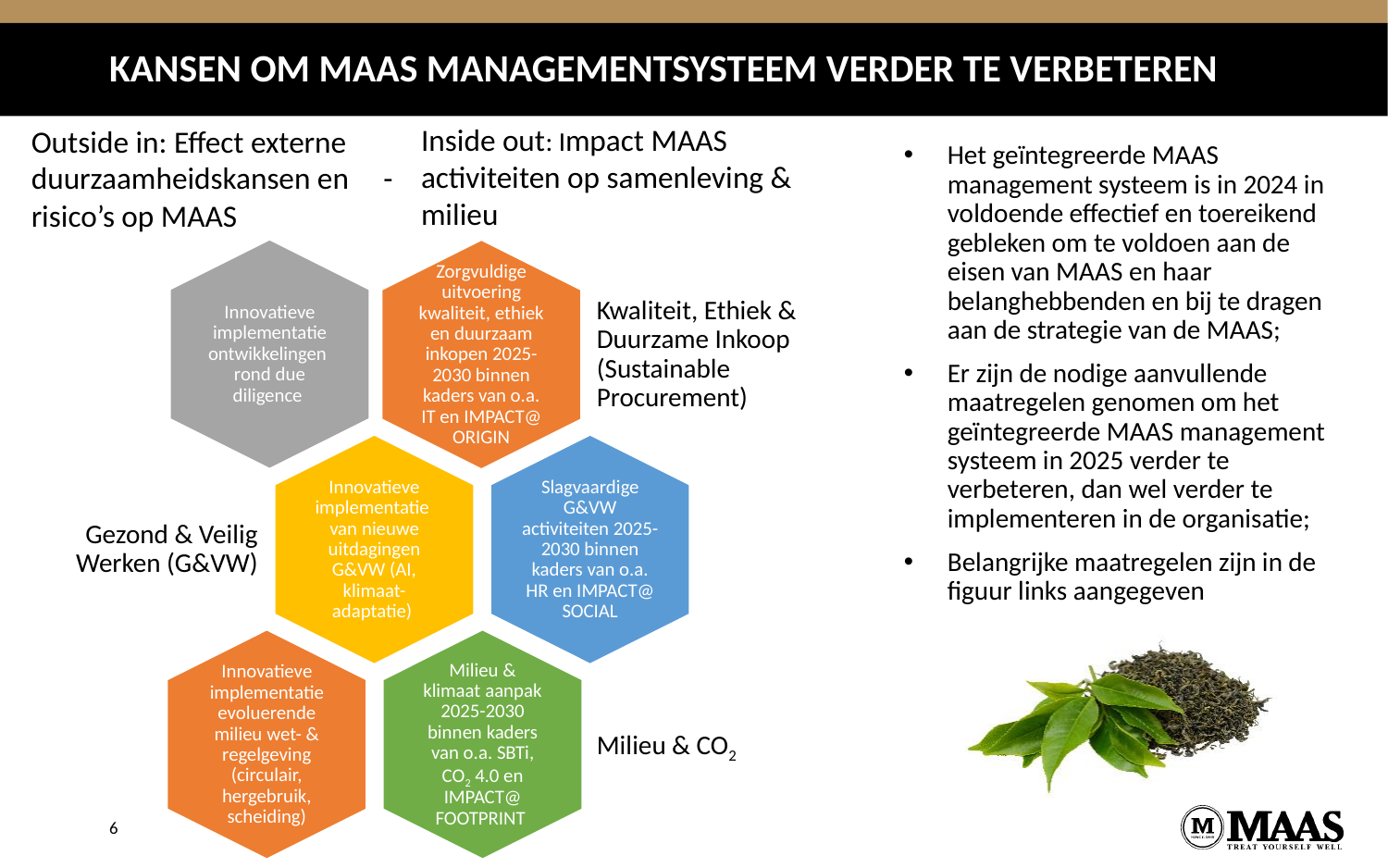

# KANSEN OM MAAS MANAGEMENTSYSTEEM VERDER TE VERBETEREN
Inside out: Impact MAAS  activiteiten op samenleving & milieu
Outside in: Effect externe duurzaamheidskansen en     -risico’s op MAAS
Het geïntegreerde MAAS management systeem is in 2024 in voldoende effectief en toereikend gebleken om te voldoen aan de eisen van MAAS en haar belanghebbenden en bij te dragen aan de strategie van de MAAS;
Er zijn de nodige aanvullende maatregelen genomen om het geïntegreerde MAAS management systeem in 2025 verder te verbeteren, dan wel verder te implementeren in de organisatie;
Belangrijke maatregelen zijn in de figuur links aangegeven
Zorgvuldige uitvoering kwaliteit, ethiek en duurzaam inkopen 2025-2030 binnen kaders van o.a. IT en IMPACT@ ORIGIN
Kwaliteit, Ethiek & Duurzame Inkoop (Sustainable Procurement)
Innovatieve implementatie ontwikkelingen  rond due diligence
Innovatieve implementatie  van nieuwe uitdagingen G&VW (AI, klimaat-adaptatie)
Gezond & Veilig Werken (G&VW)
Slagvaardige G&VW activiteiten 2025-2030 binnen kaders van o.a. HR en IMPACT@ SOCIAL
Milieu & klimaat aanpak 2025-2030 binnen kaders van o.a. SBTi, CO2 4.0 en IMPACT@ FOOTPRINT
Milieu & CO2
Innovatieve implementatie evoluerende milieu wet- & regelgeving (circulair, hergebruik, scheiding)
6